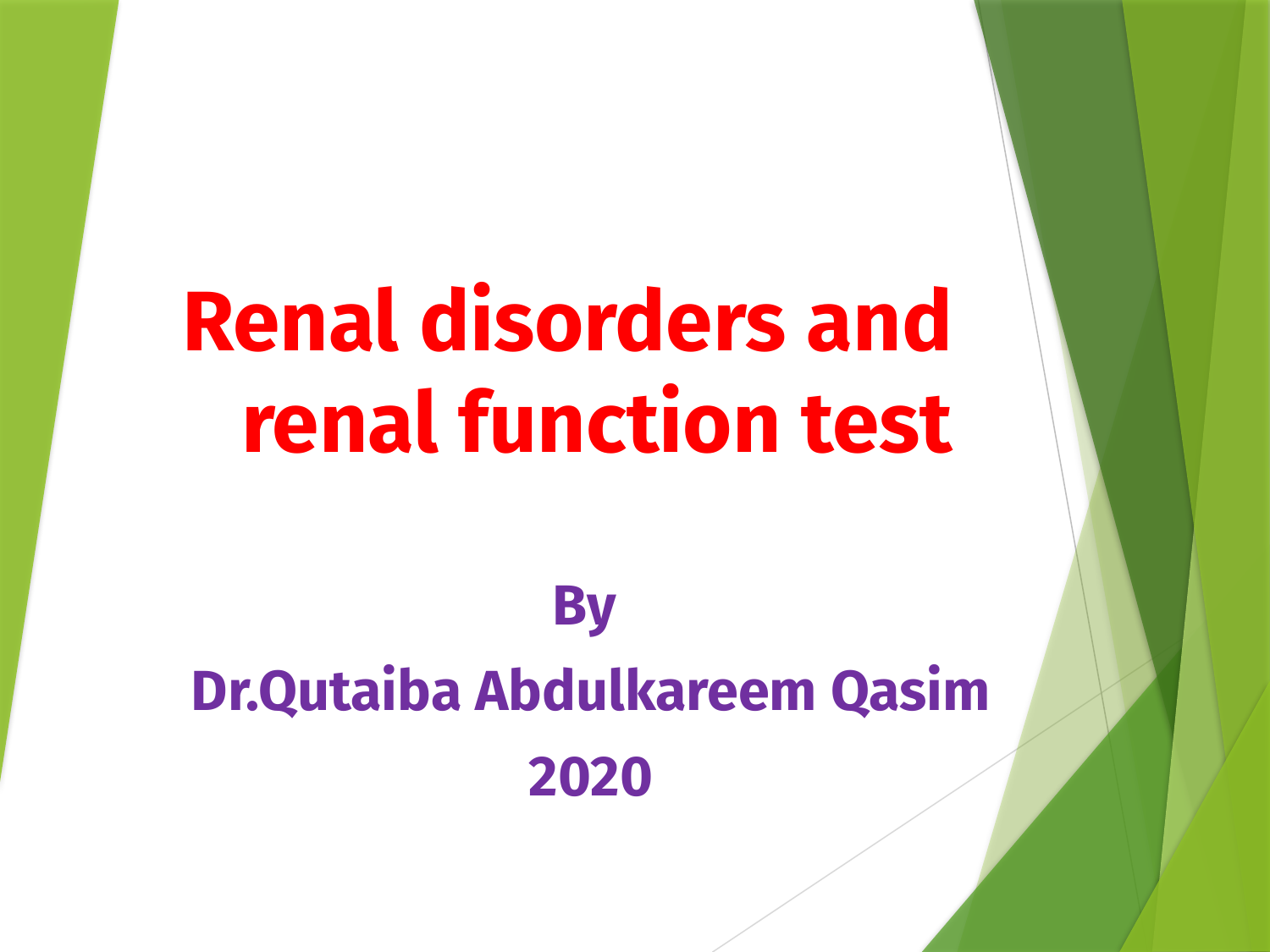

# Renal disorders and renal function test
By
Dr.Qutaiba Abdulkareem Qasim
2020